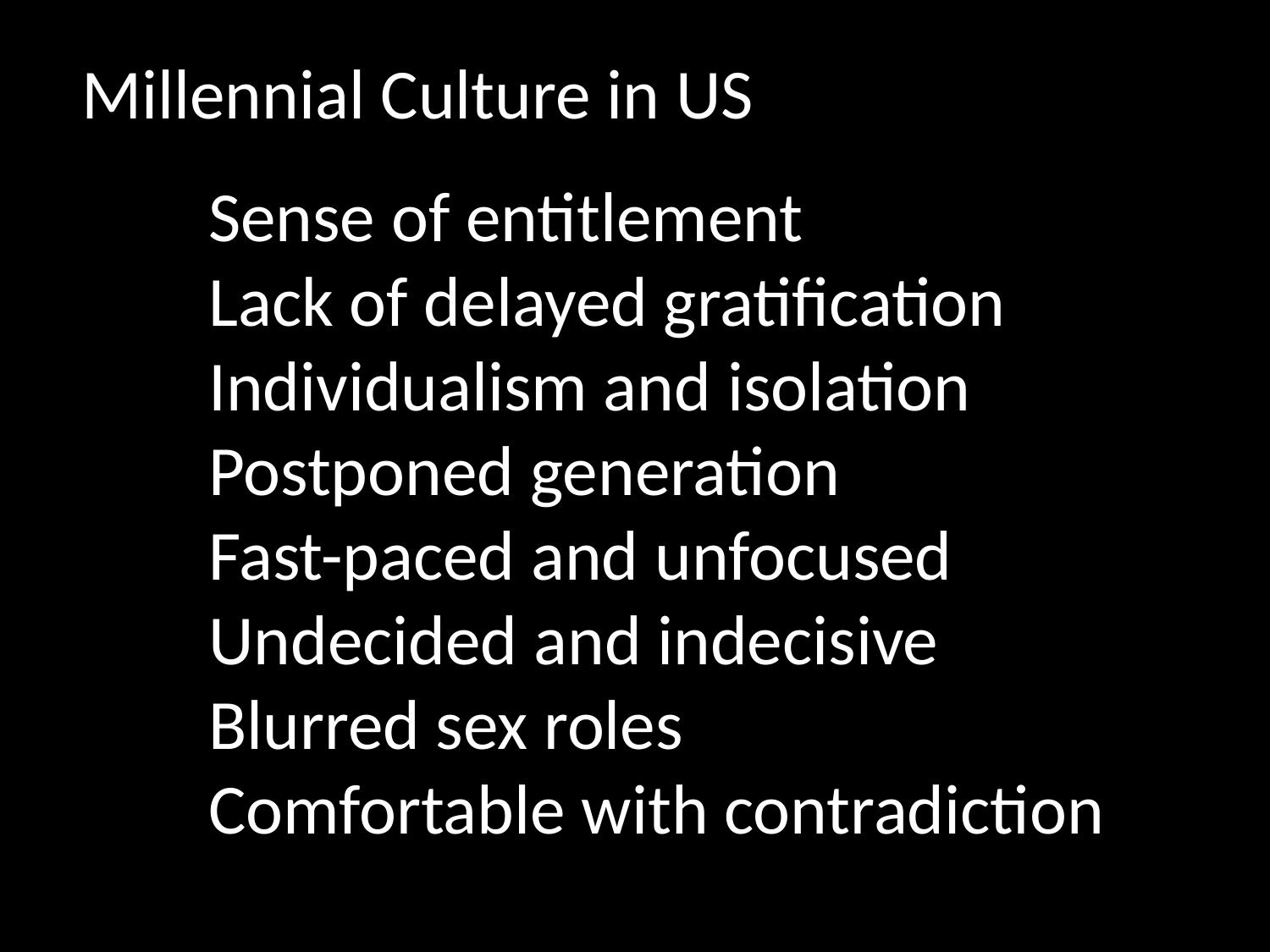

Millennial Culture in US

	Sense of entitlement
	Lack of delayed gratification
	Individualism and isolation
	Postponed generation
	Fast-paced and unfocused
	Undecided and indecisive
	Blurred sex roles
	Comfortable with contradiction